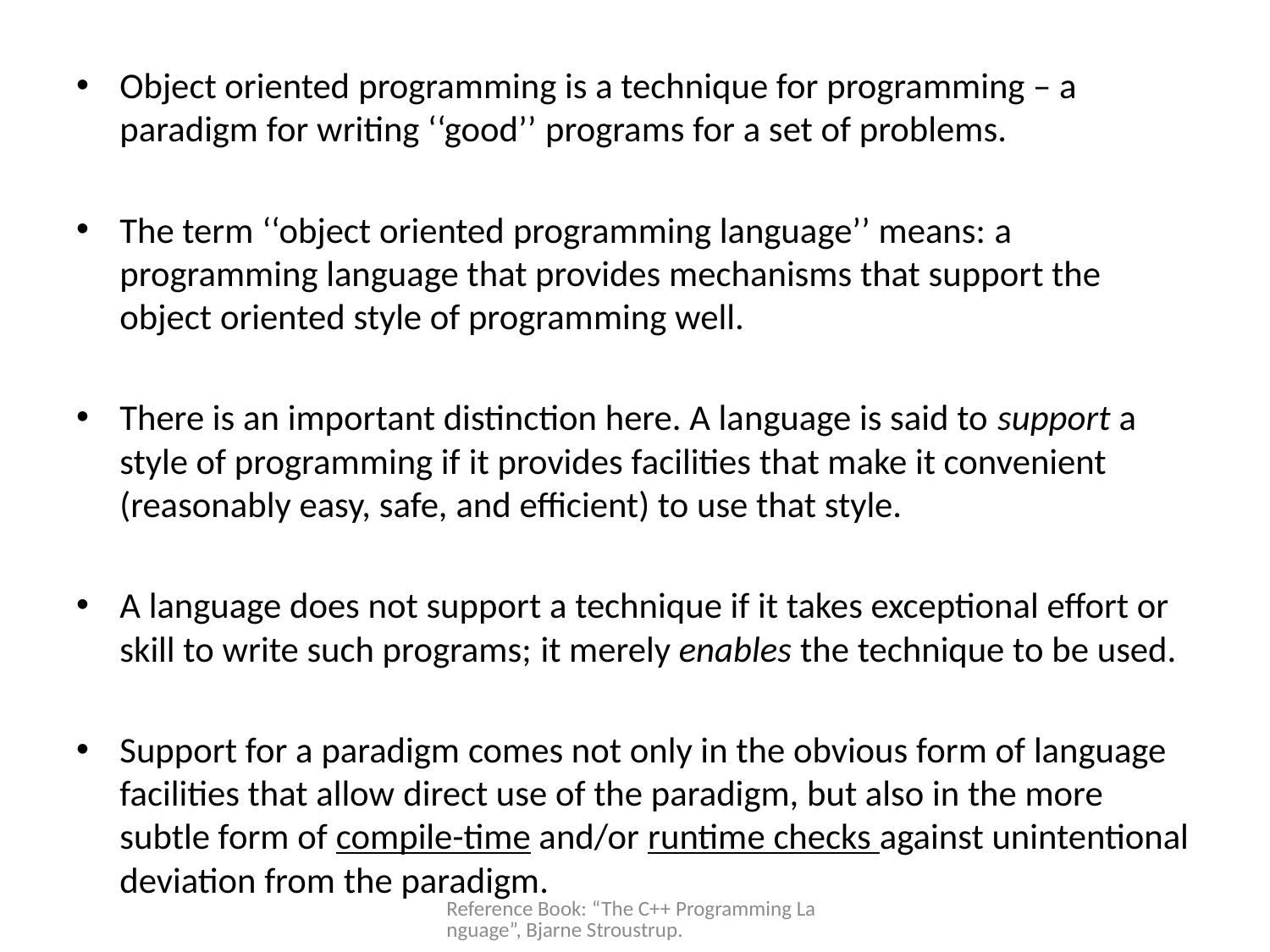

Object oriented programming is a technique for programming – a paradigm for writing ‘‘good’’ programs for a set of problems.

The term ‘‘object oriented programming language’’ means: a programming language that provides mechanisms that support the object oriented style of programming well.

There is an important distinction here. A language is said to support a style of programming if it provides facilities that make it convenient (reasonably easy, safe, and efficient) to use that style.

A language does not support a technique if it takes exceptional effort or skill to write such programs; it merely enables the technique to be used.

Support for a paradigm comes not only in the obvious form of language facilities that allow direct use of the paradigm, but also in the more subtle form of compile-time and/or runtime checks against unintentional deviation from the paradigm.
Reference Book: “The C++ Programming Language”, Bjarne Stroustrup.